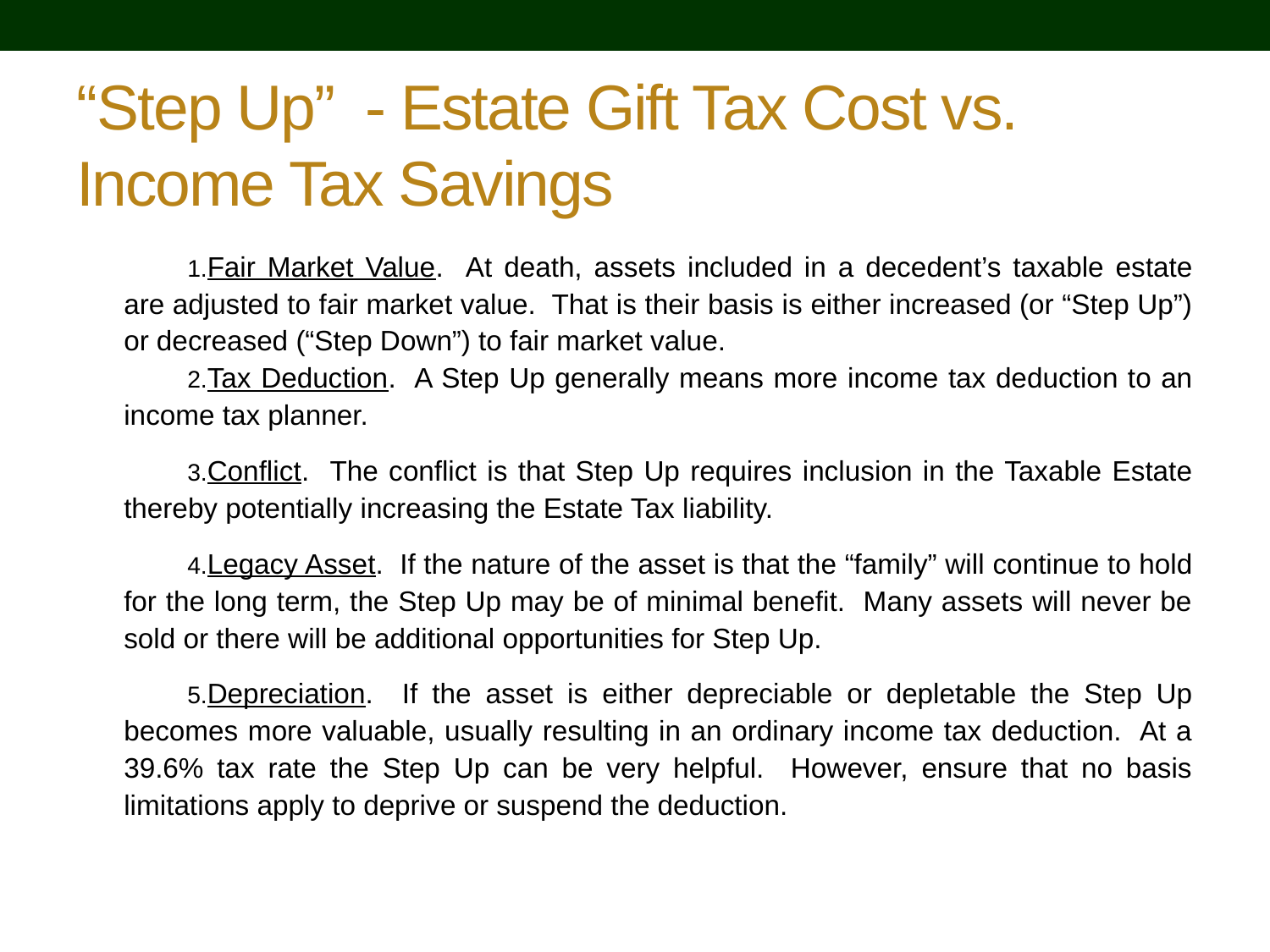

# “Step Up”  - Estate Gift Tax Cost vs. Income Tax Savings

Fair Market Value.  At death, assets included in a decedent’s taxable estate are adjusted to fair market value.  That is their basis is either increased (or “Step Up”) or decreased (“Step Down”) to fair market value.
Tax Deduction.  A Step Up generally means more income tax deduction to an income tax planner.

Conflict.  The conflict is that Step Up requires inclusion in the Taxable Estate thereby potentially increasing the Estate Tax liability.

Legacy Asset.  If the nature of the asset is that the “family” will continue to hold for the long term, the Step Up may be of minimal benefit.  Many assets will never be sold or there will be additional opportunities for Step Up.

Depreciation.  If the asset is either depreciable or depletable the Step Up becomes more valuable, usually resulting in an ordinary income tax deduction.  At a 39.6% tax rate the Step Up can be very helpful.  However, ensure that no basis limitations apply to deprive or suspend the deduction.